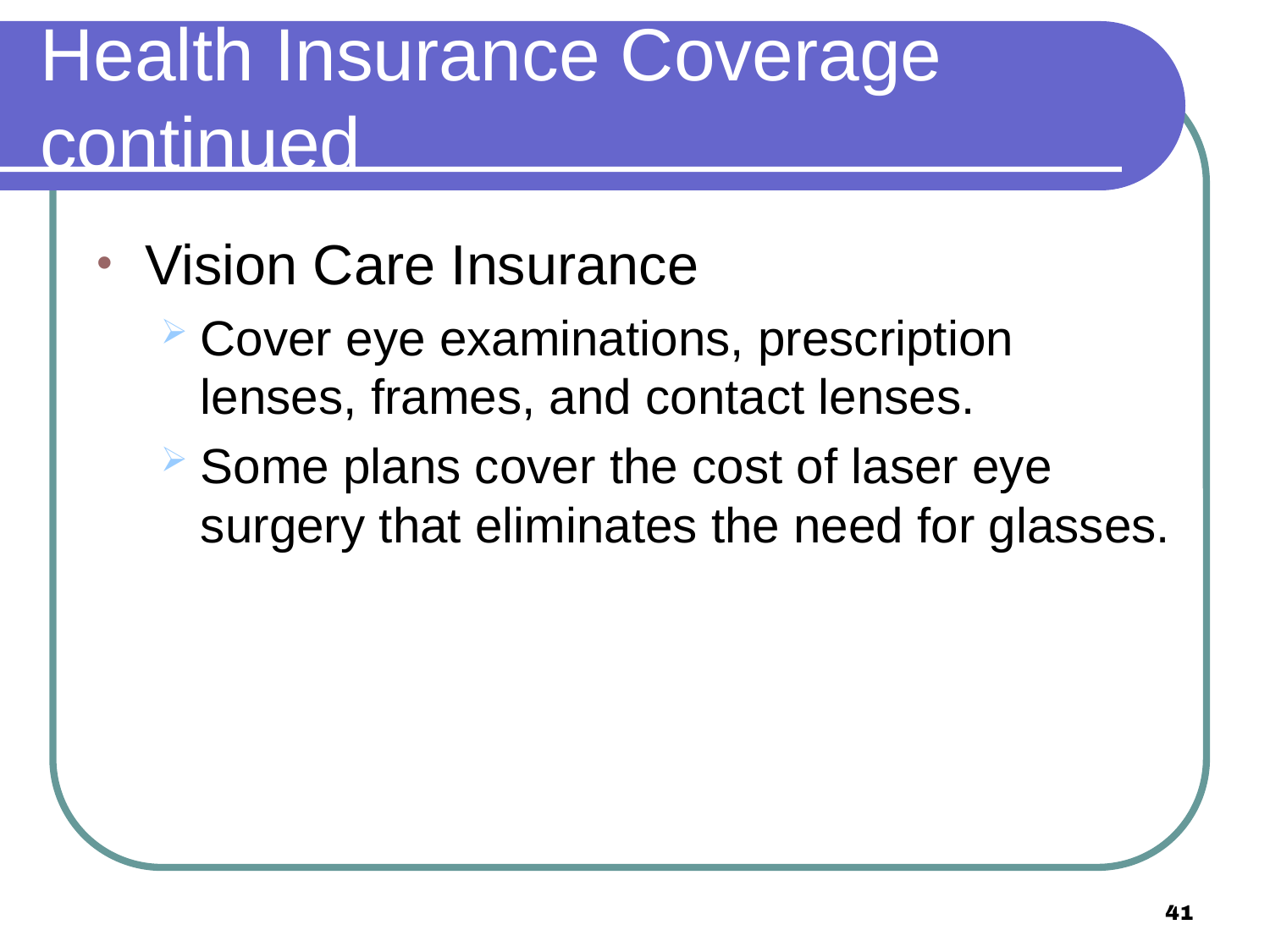

# Health Insurance Coverage continued
Vision Care Insurance
Cover eye examinations, prescription lenses, frames, and contact lenses.
Some plans cover the cost of laser eye surgery that eliminates the need for glasses.
41